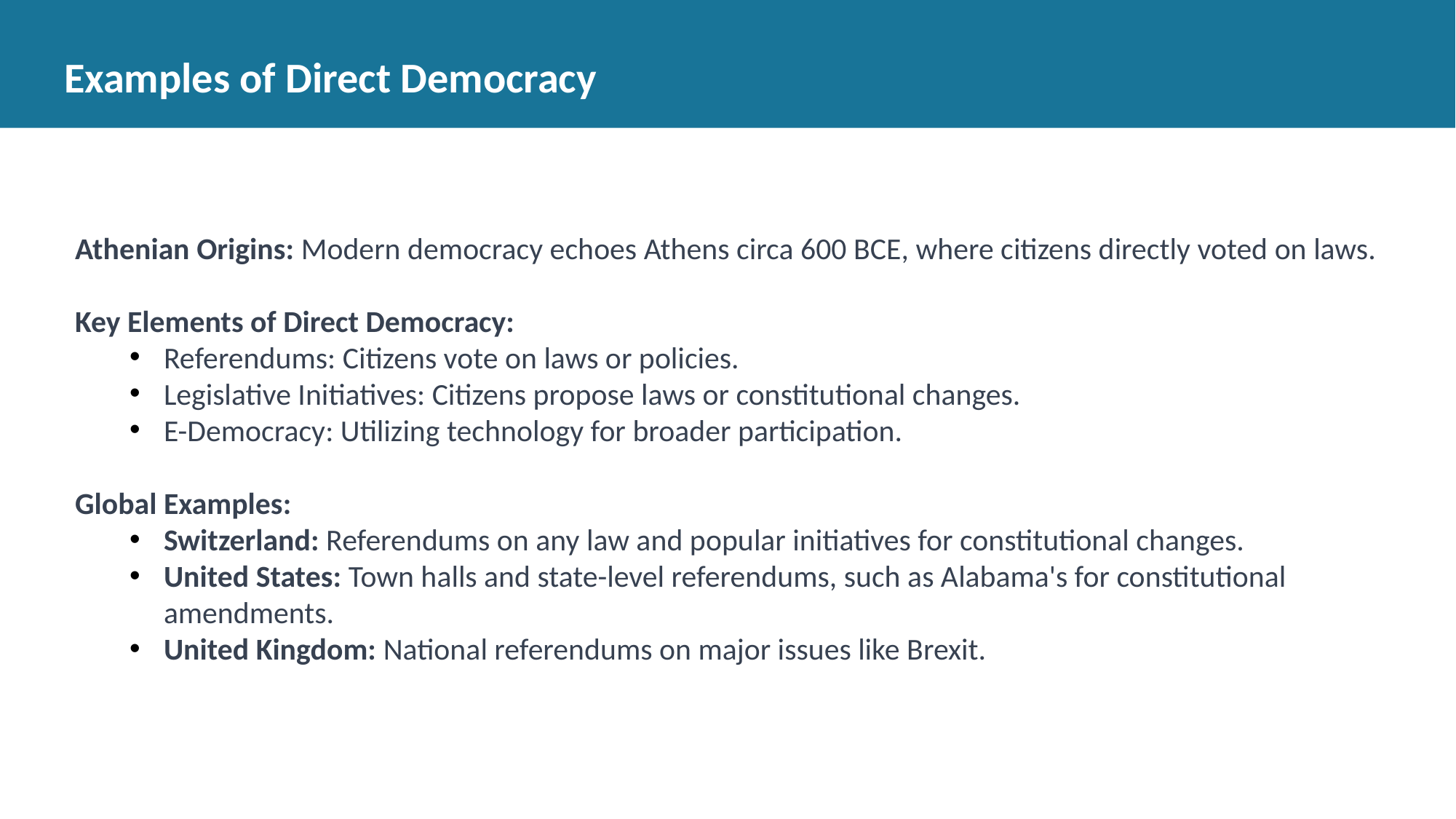

# Examples of Direct Democracy
Athenian Origins: Modern democracy echoes Athens circa 600 BCE, where citizens directly voted on laws.

Key Elements of Direct Democracy:
Referendums: Citizens vote on laws or policies.
Legislative Initiatives: Citizens propose laws or constitutional changes.
E-Democracy: Utilizing technology for broader participation.

Global Examples:
Switzerland: Referendums on any law and popular initiatives for constitutional changes.
United States: Town halls and state-level referendums, such as Alabama's for constitutional amendments.
United Kingdom: National referendums on major issues like Brexit.